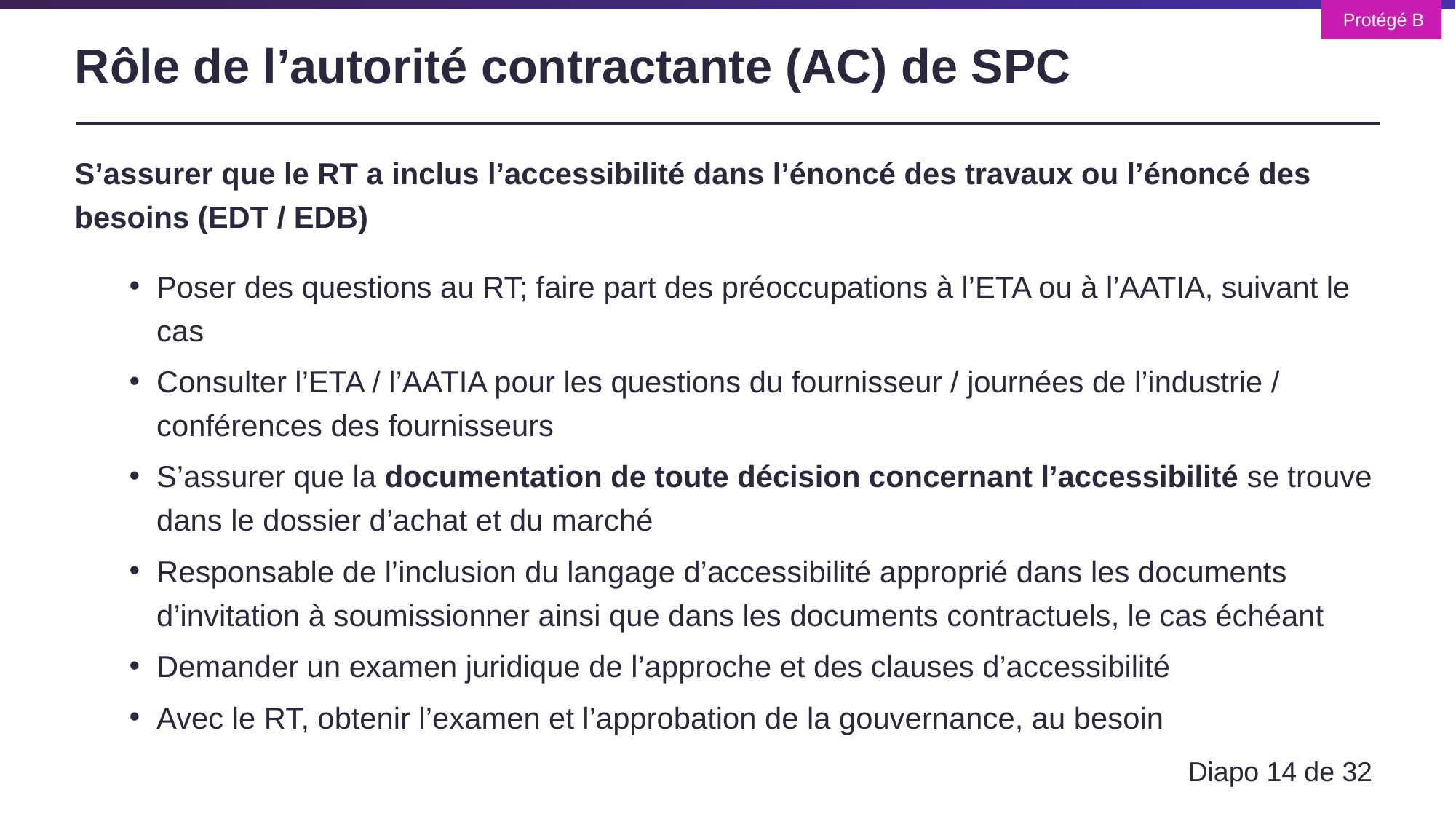

# Rôle de l’autorité contractante (AC) de SPC
S’assurer que le RT a inclus l’accessibilité dans l’énoncé des travaux ou l’énoncé des besoins (EDT / EDB)
Poser des questions au RT; faire part des préoccupations à l’ETA ou à l’AATIA, suivant le cas
Consulter l’ETA / l’AATIA pour les questions du fournisseur / journées de l’industrie / conférences des fournisseurs
S’assurer que la documentation de toute décision concernant l’accessibilité se trouve dans le dossier d’achat et du marché
Responsable de l’inclusion du langage d’accessibilité approprié dans les documents d’invitation à soumissionner ainsi que dans les documents contractuels, le cas échéant
Demander un examen juridique de l’approche et des clauses d’accessibilité
Avec le RT, obtenir l’examen et l’approbation de la gouvernance, au besoin